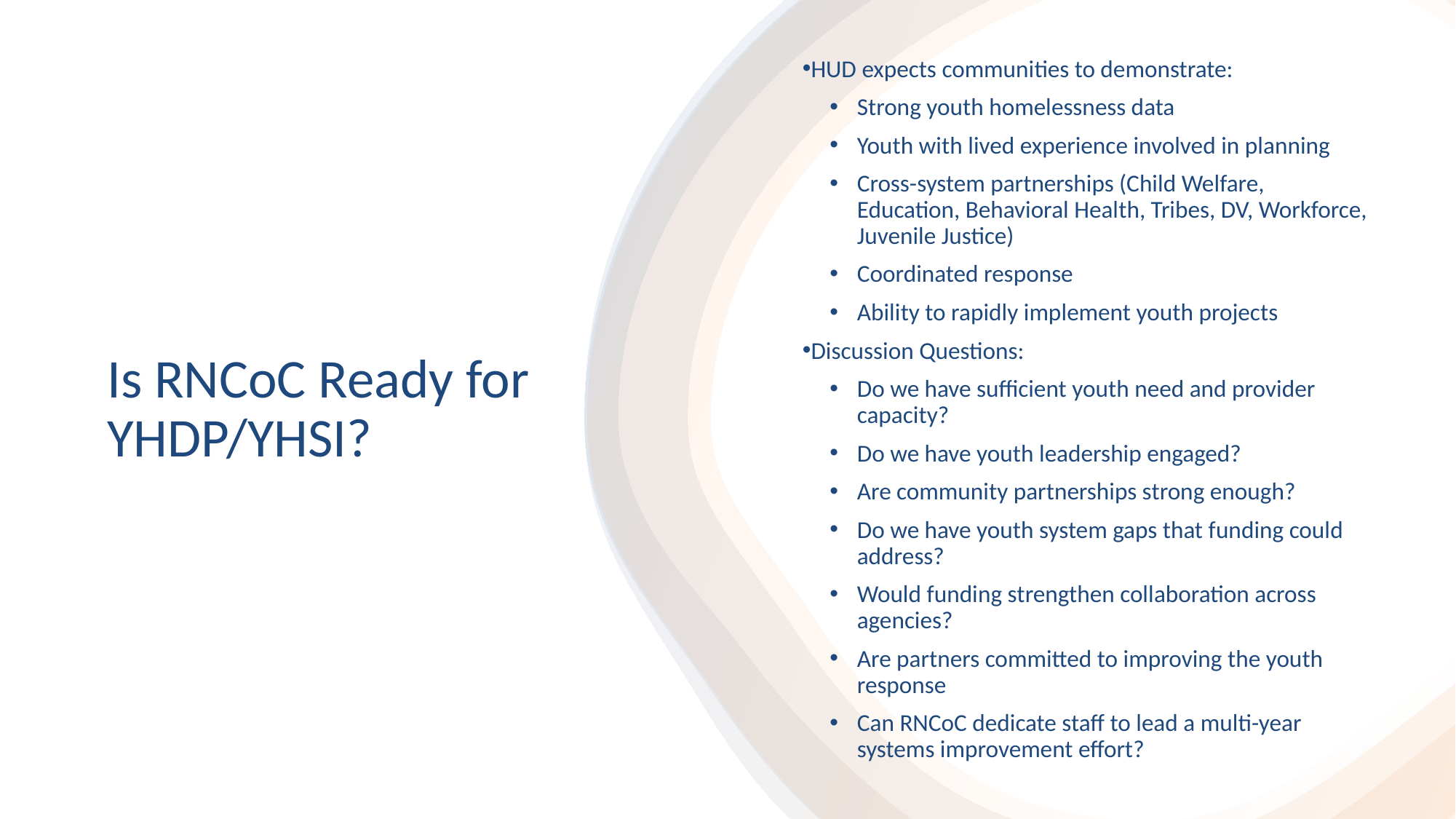

HUD expects communities to demonstrate:
Strong youth homelessness data
Youth with lived experience involved in planning
Cross-system partnerships (Child Welfare, Education, Behavioral Health, Tribes, DV, Workforce, Juvenile Justice)
Coordinated response
Ability to rapidly implement youth projects
Discussion Questions:
Do we have sufficient youth need and provider capacity?
Do we have youth leadership engaged?
Are community partnerships strong enough?
Do we have youth system gaps that funding could address?
Would funding strengthen collaboration across agencies?
Are partners committed to improving the youth response
Can RNCoC dedicate staff to lead a multi-year systems improvement effort?
# Is RNCoC Ready for YHDP/YHSI?